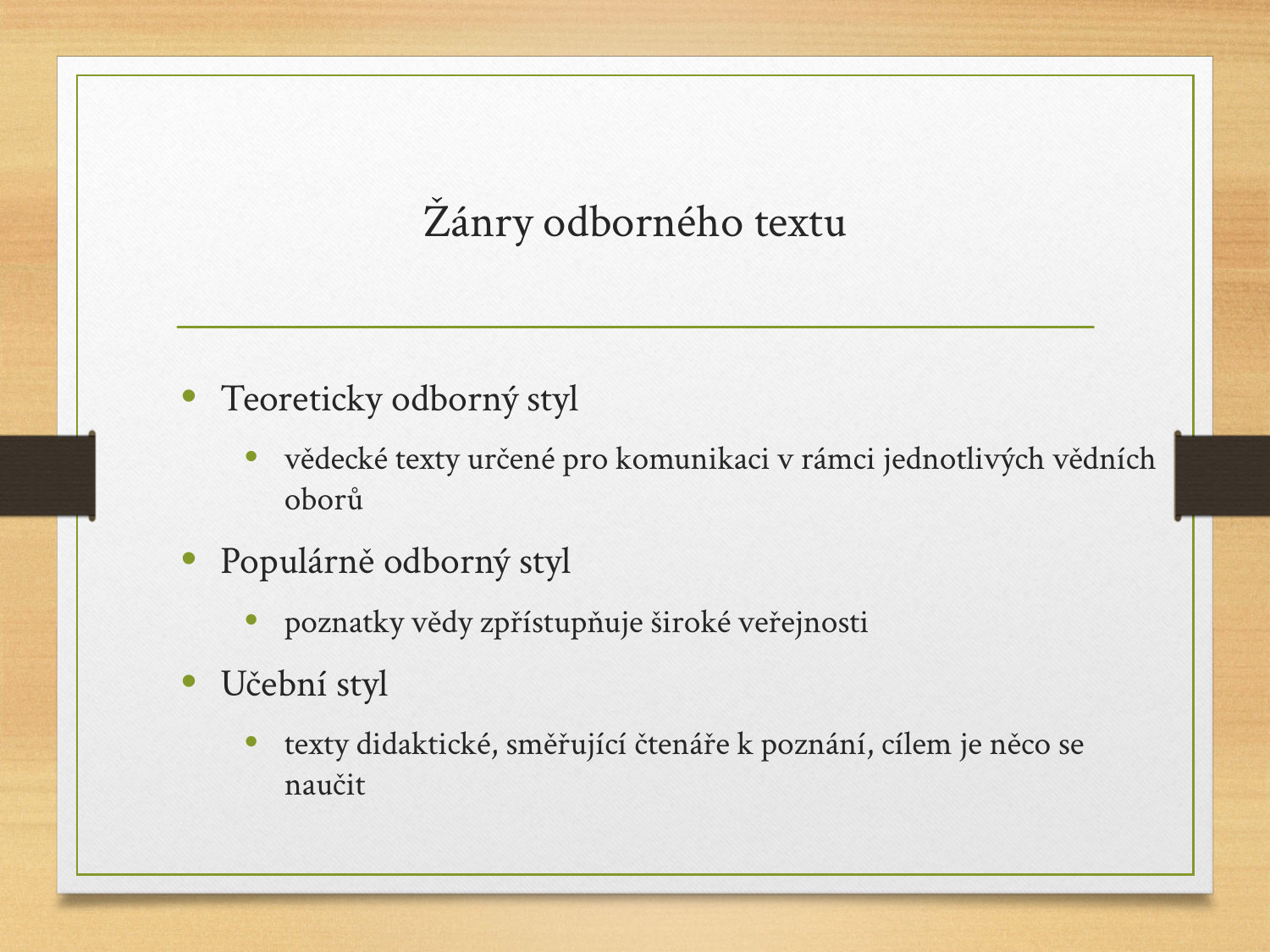

# Žánry odborného textu
Teoreticky odborný styl
vědecké texty určené pro komunikaci v rámci jednotlivých vědních oborů
Populárně odborný styl
poznatky vědy zpřístupňuje široké veřejnosti
Učební styl
texty didaktické, směřující čtenáře k poznání, cílem je něco se naučit